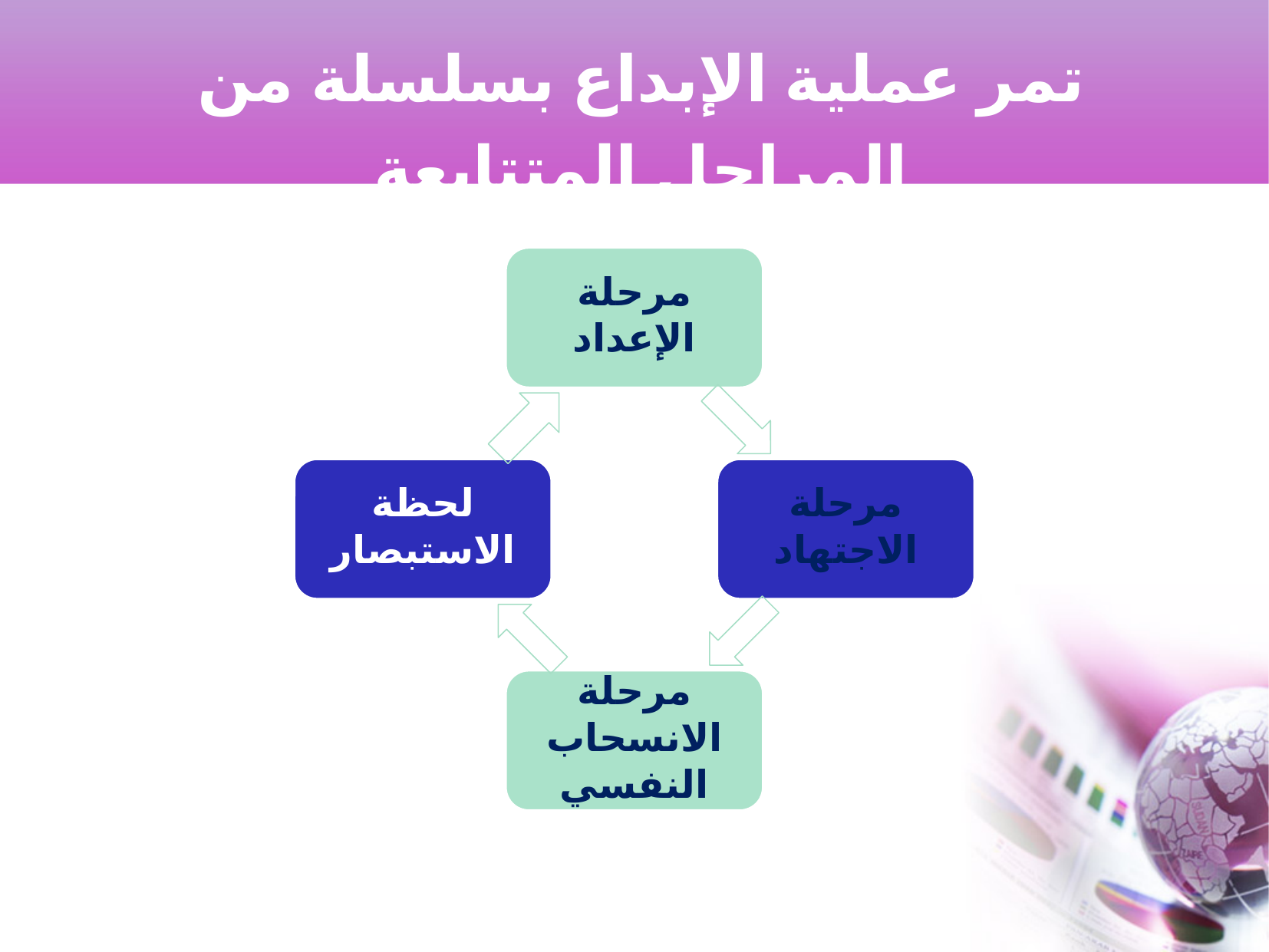

تمر عملية الإبداع بسلسلة من المراحل المتتابعة